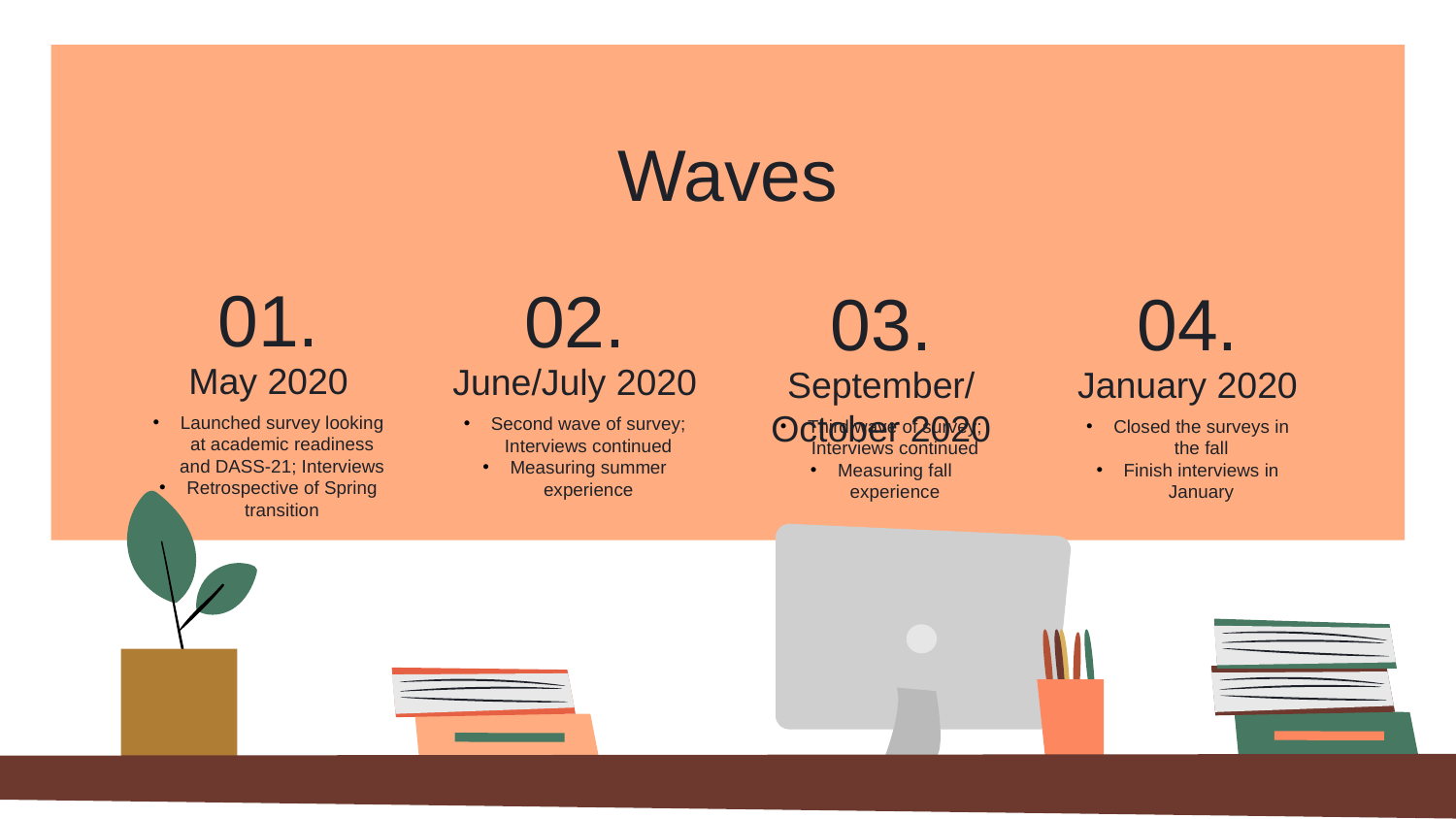

# Waves
01.
02.
03.
04.
May 2020
June/July 2020
September/October 2020
January 2020
Launched survey looking at academic readiness and DASS-21; Interviews
Retrospective of Spring transition
Second wave of survey; Interviews continued
Measuring summer experience
Third wave of survey; Interviews continued
Measuring fall experience
Closed the surveys in the fall
Finish interviews in January